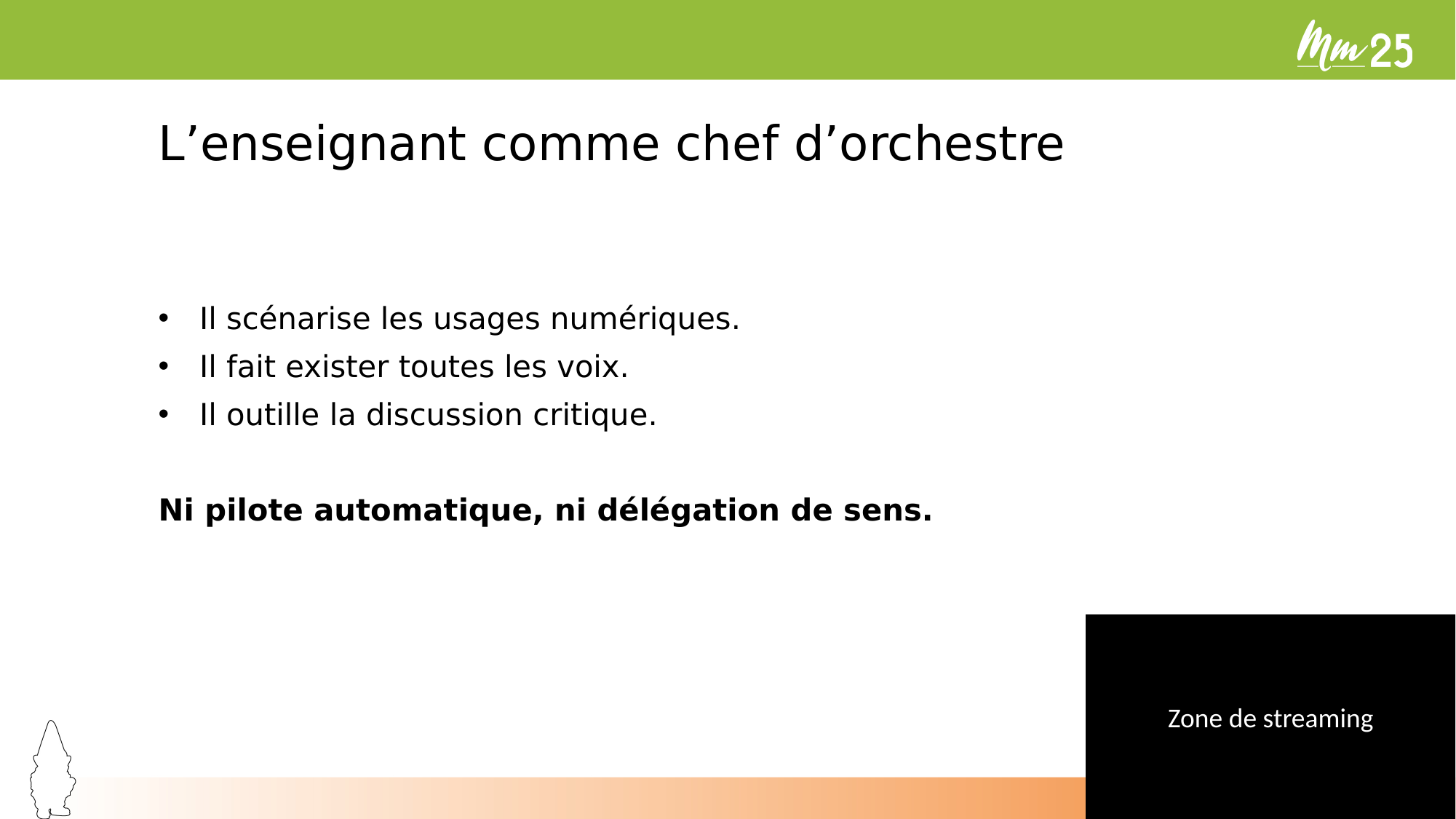

# L’enseignant comme chef d’orchestre
Il scénarise les usages numériques.
Il fait exister toutes les voix.
Il outille la discussion critique.

Ni pilote automatique, ni délégation de sens.